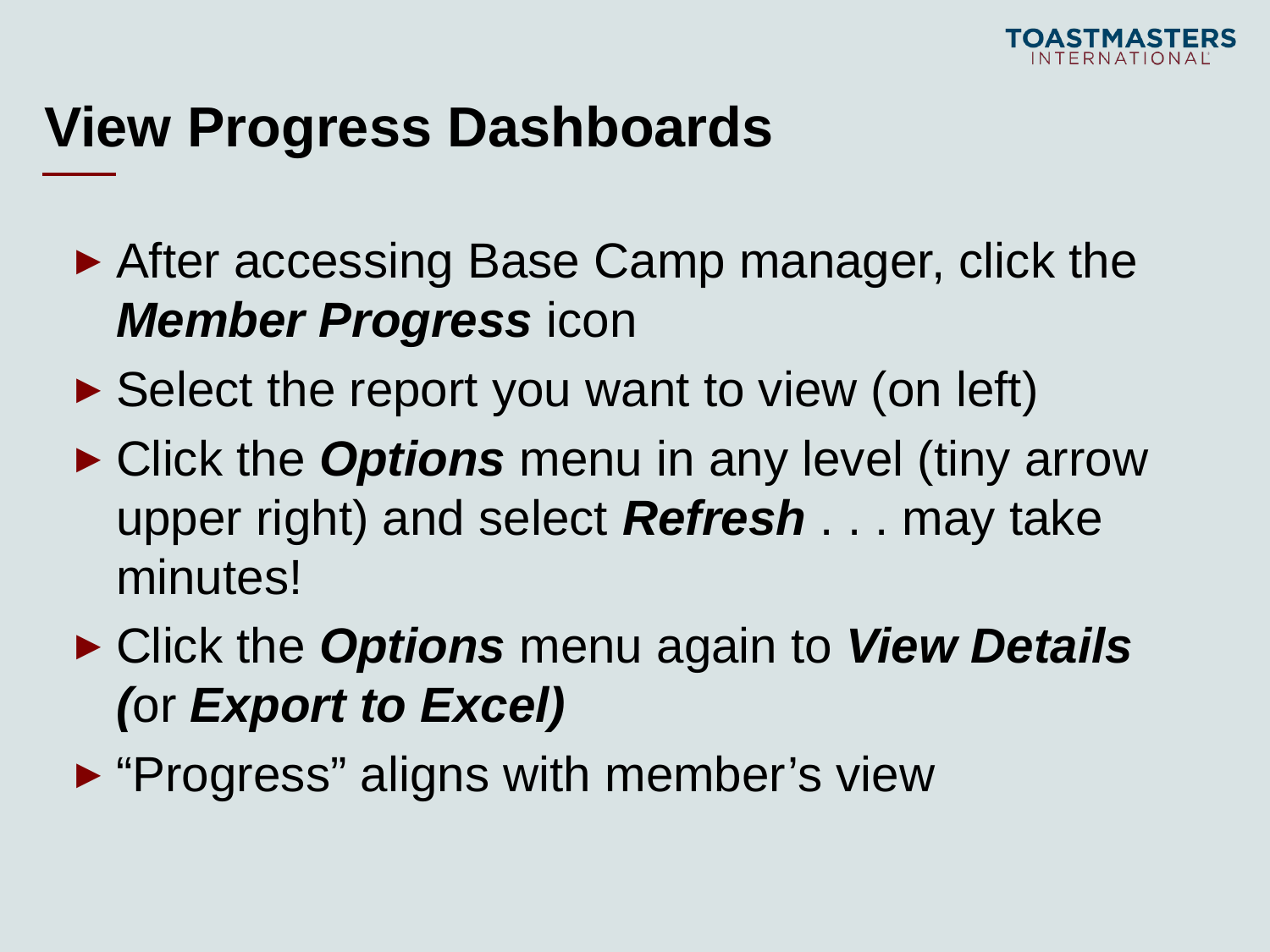

# View Progress Dashboards
After accessing Base Camp manager, click the Member Progress icon
Select the report you want to view (on left)
Click the Options menu in any level (tiny arrow upper right) and select Refresh . . . may take minutes!
Click the Options menu again to View Details (or Export to Excel)
“Progress” aligns with member’s view